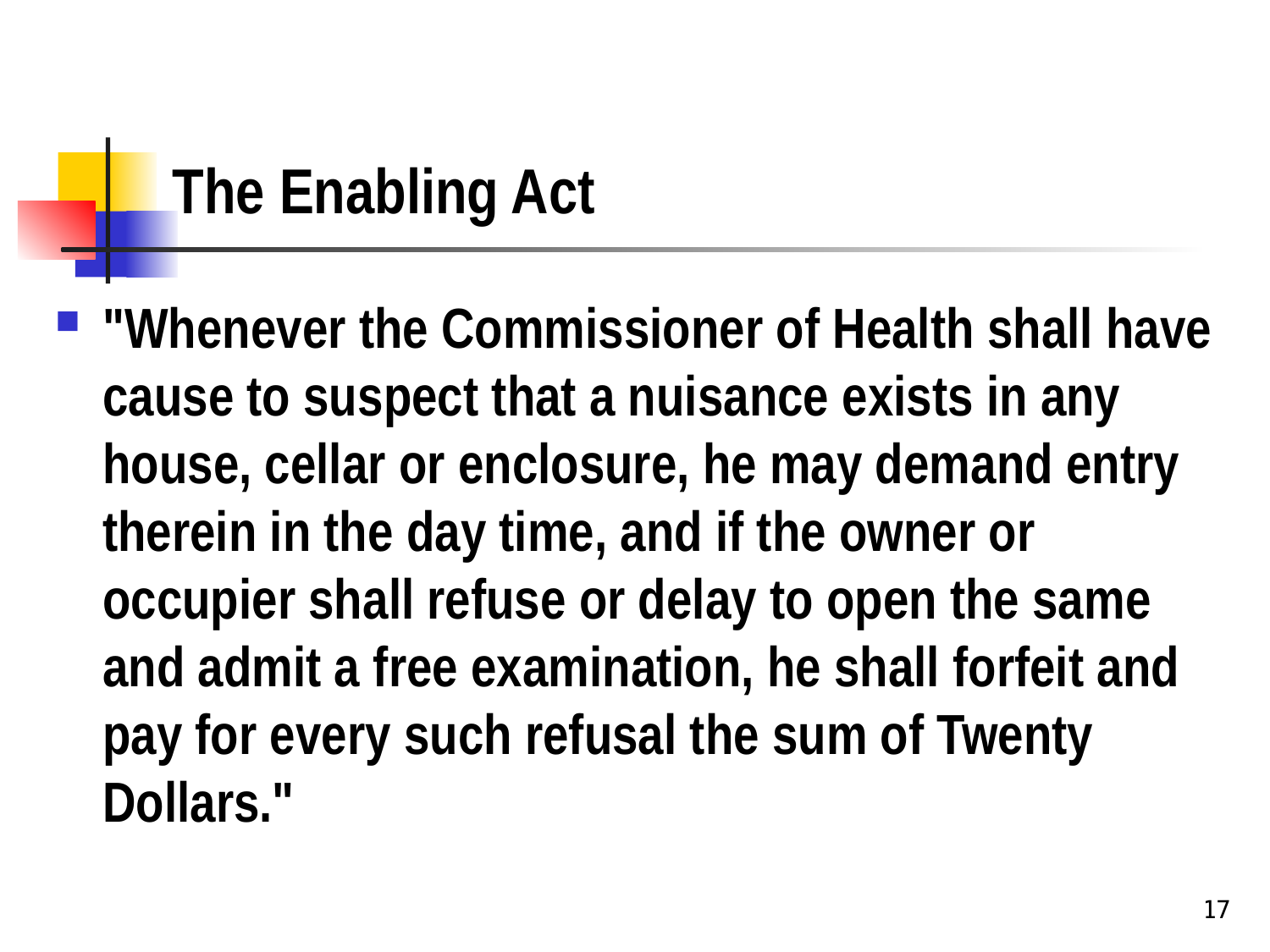

# The Enabling Act
"Whenever the Commissioner of Health shall have cause to suspect that a nuisance exists in any house, cellar or enclosure, he may demand entry therein in the day time, and if the owner or occupier shall refuse or delay to open the same and admit a free examination, he shall forfeit and pay for every such refusal the sum of Twenty Dollars."
17